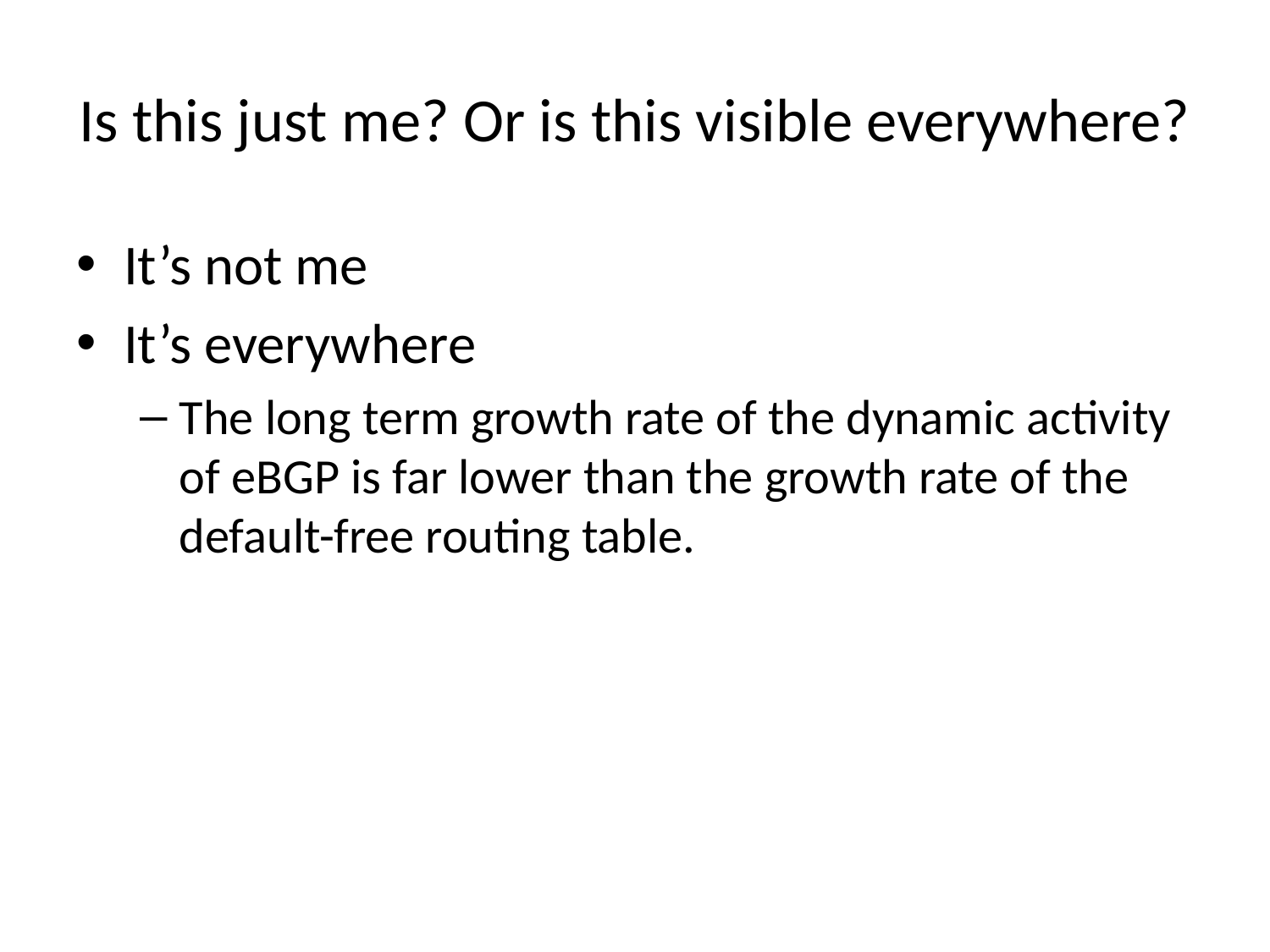

# Is this just me? Or is this visible everywhere?
It’s not me
It’s everywhere
The long term growth rate of the dynamic activity of eBGP is far lower than the growth rate of the default-free routing table.